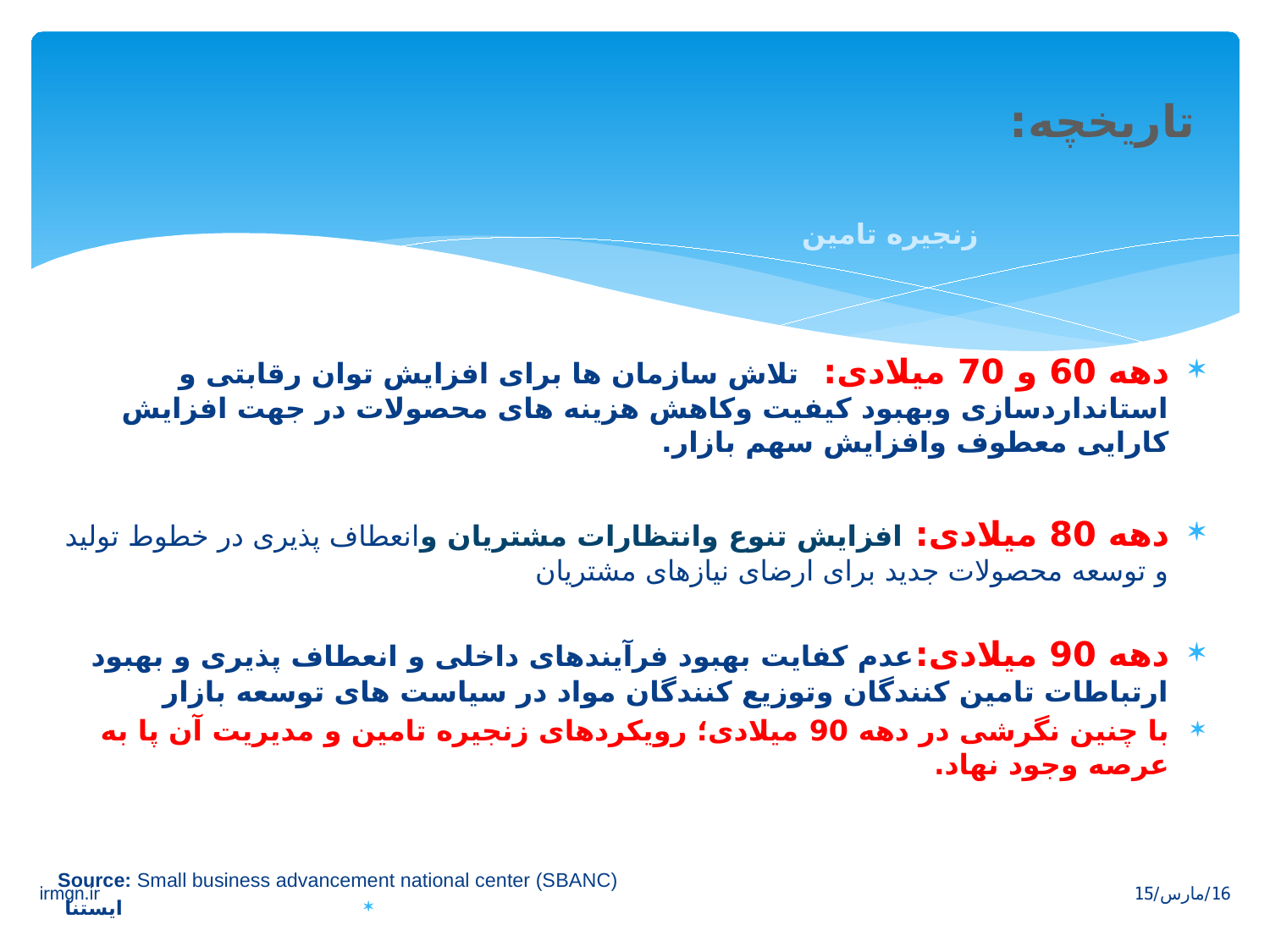

# تاریخچه: زنجیره تامین

دهه 60 و 70 میلادى:  تلاش سازمان ها برای افزایش توان رقابتی و استانداردسازی وبهبود کیفیت وکاهش هزینه های محصولات در جهت افزایش کارایی معطوف وافزایش سهم بازار.

دهه 80 میلادى: افزایش تنوع وانتظارات مشتریان وانعطاف پذیری در خطوط تولید و توسعه محصولات جدید براى ارضاى نیازهاى مشتریان

دهه 90 میلادی:عدم کفایت بهبود فرآیندهای داخلی و انعطاف پذیری و بهبود ارتباطات تامین کنندگان وتوزیع کنندگان مواد در سیاست های توسعه بازار
با چنین نگرشی در دهه 90 میلادی؛ رویكردهاى زنجیره تامین و مدیریت آن پا به عرصه وجود نهاد.

Source: Small business advancement national center (SBANC)
ایستنا
irmgn.ir
16/مارس/15